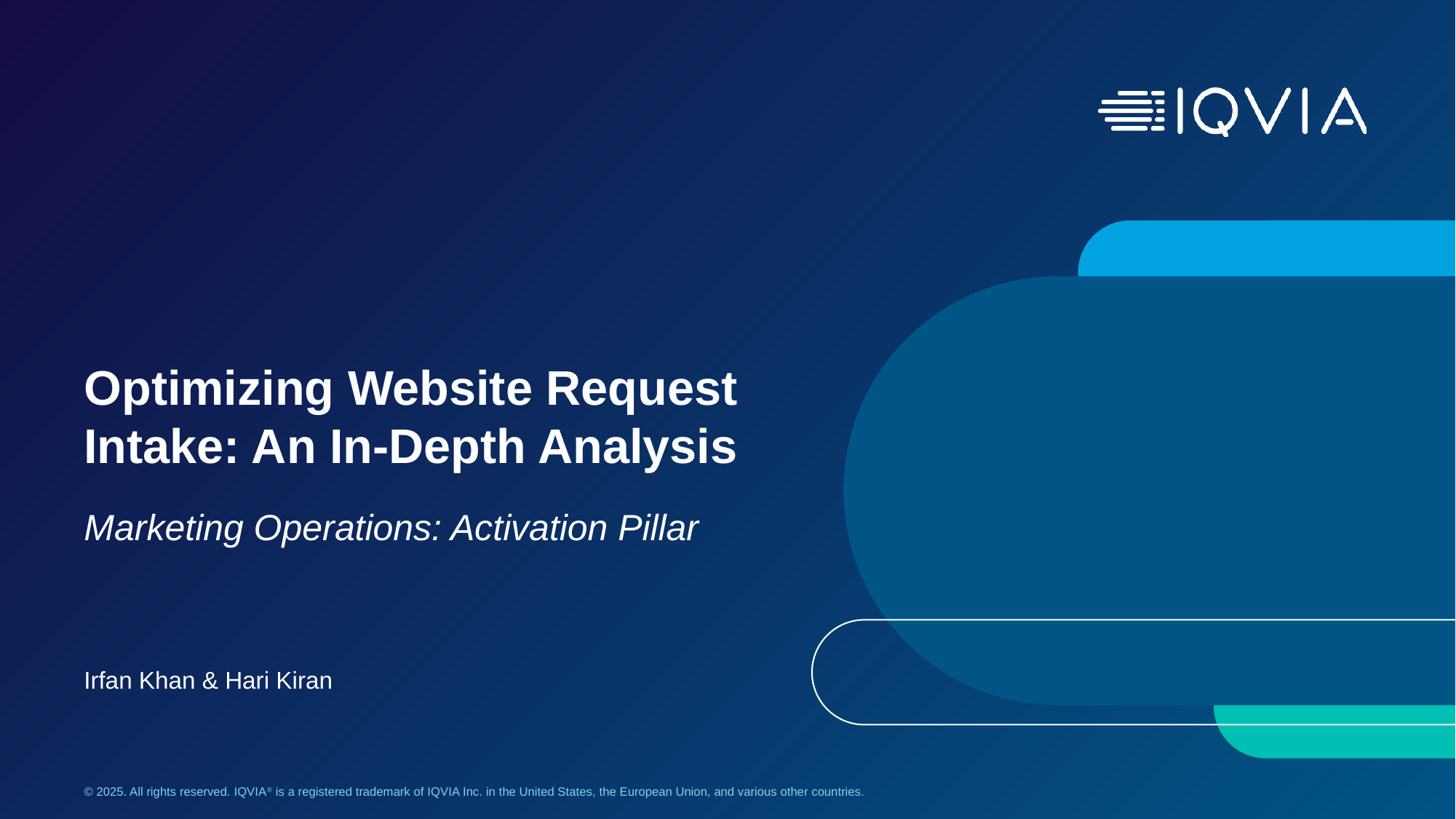

# Optimizing Website Request Intake: An In-Depth Analysis
Marketing Operations: Activation Pillar
Irfan Khan & Hari Kiran